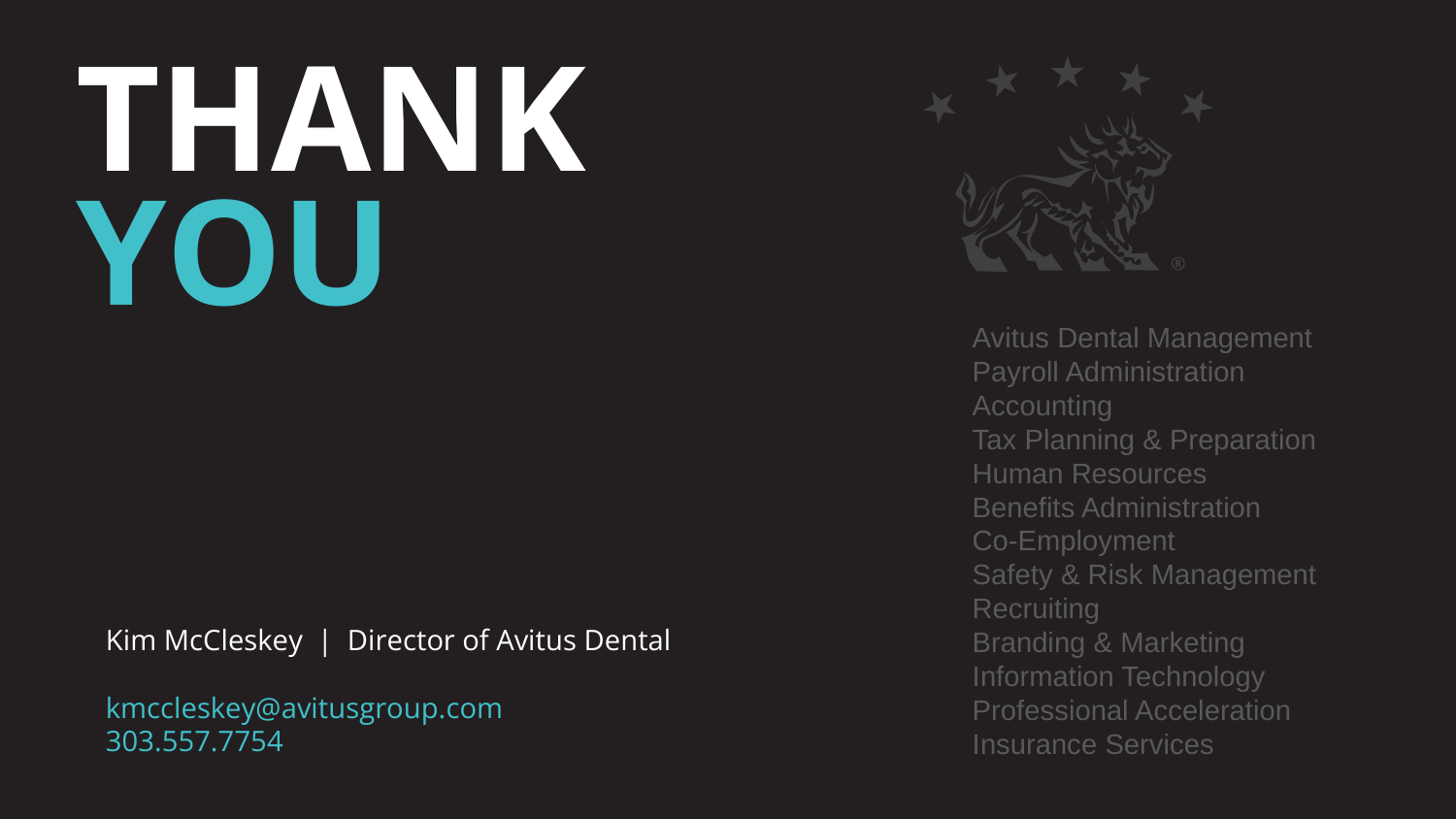

THANK
YOU
Avitus Dental Management
Payroll Administration
Accounting
Tax Planning & Preparation
Human Resources
Benefits Administration
Co-Employment
Safety & Risk Management
Recruiting
Branding & Marketing
Information Technology
Professional Acceleration
Insurance Services
Kim McCleskey  |  Director of Avitus Dental

kmccleskey@avitusgroup.com
303.557.7754